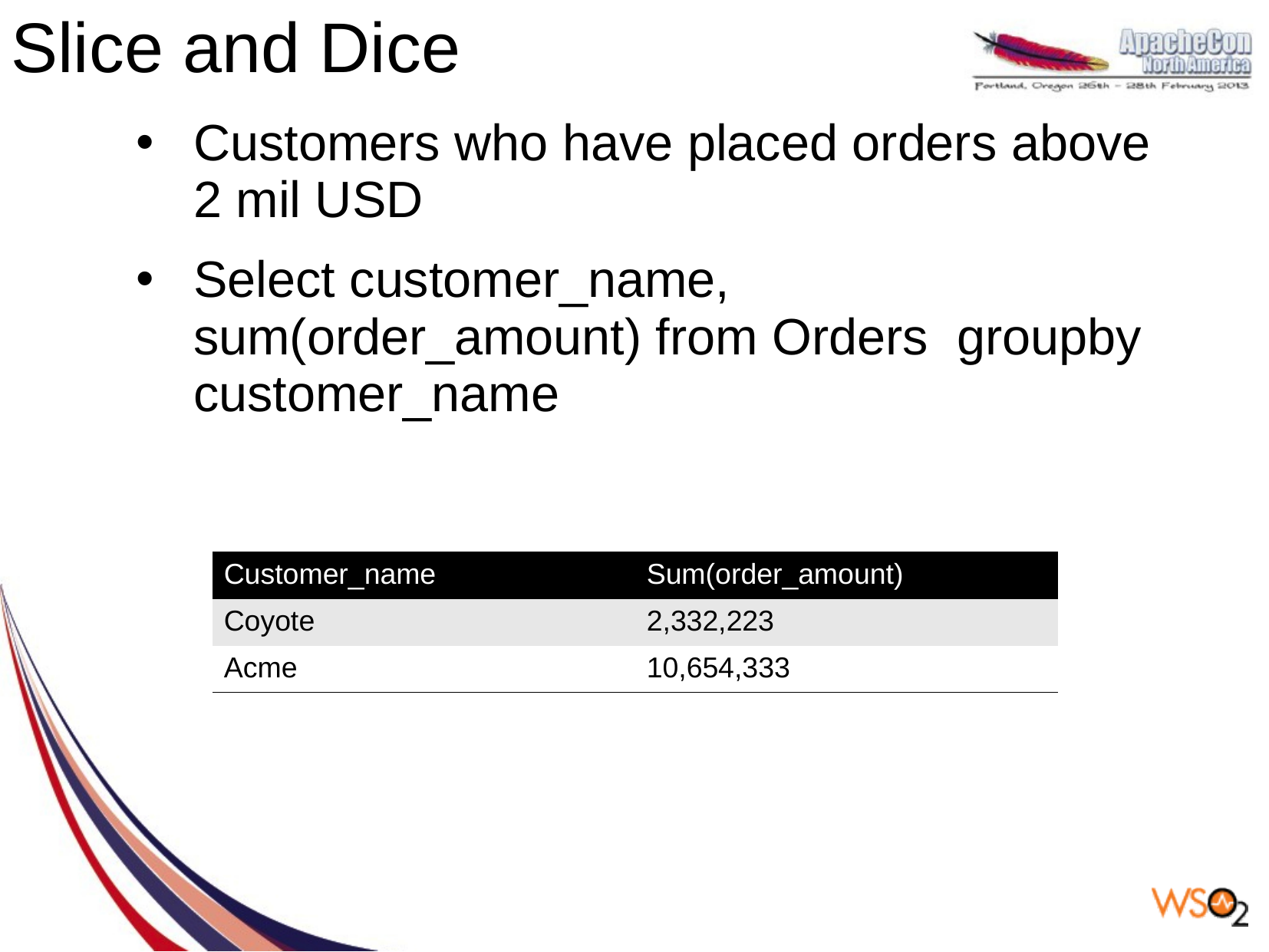

# Slice and Dice
Customers who have placed orders above 2 mil USD
Select customer_name, sum(order_amount) from Orders  groupby customer_name

| Customer\_name | Sum(order\_amount) |
| --- | --- |
| Coyote | 2,332,223 |
| Acme | 10,654,333 |